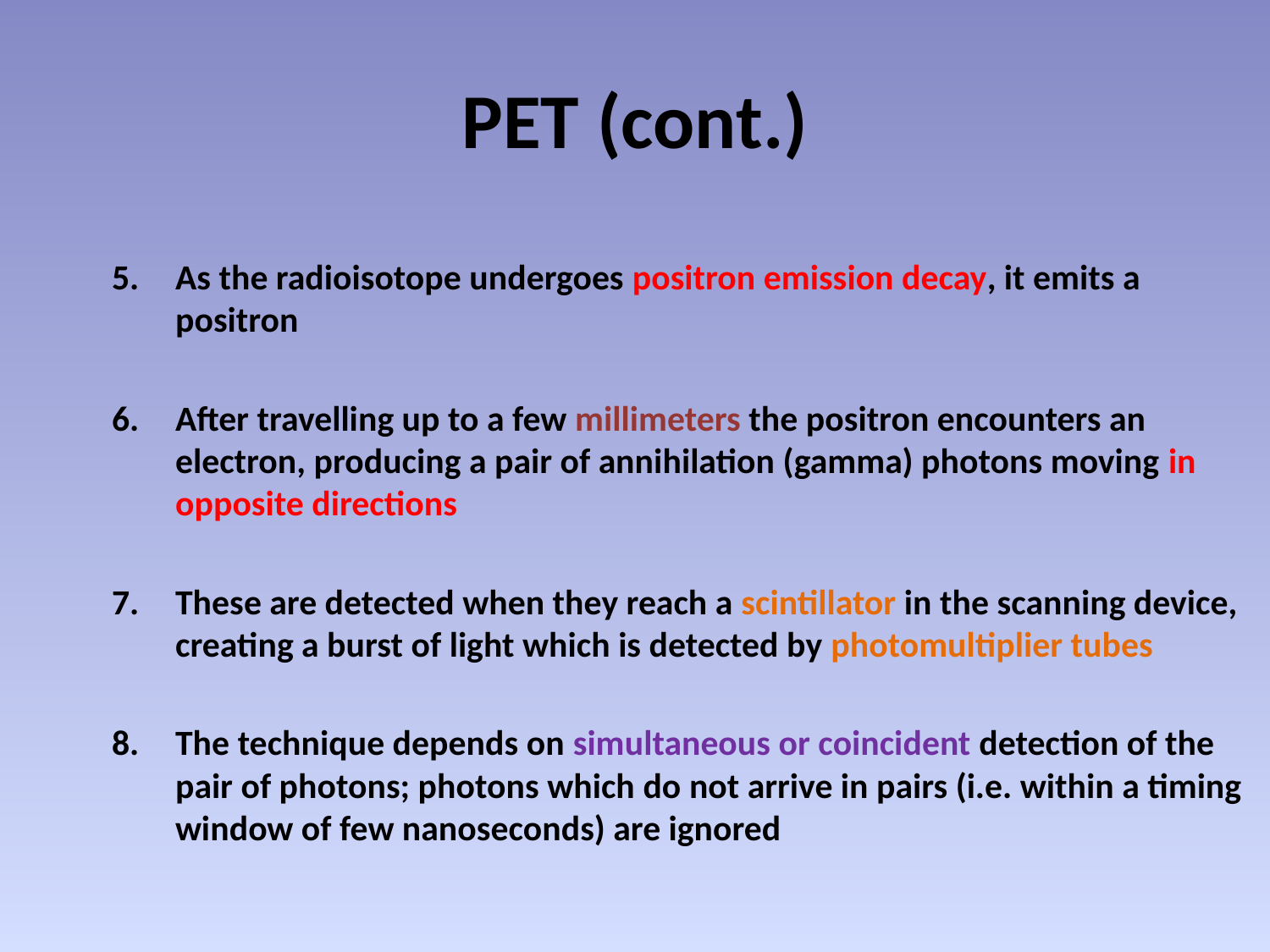

# PET (cont.)
As the radioisotope undergoes positron emission decay, it emits a positron

After travelling up to a few millimeters the positron encounters an electron, producing a pair of annihilation (gamma) photons moving in opposite directions

These are detected when they reach a scintillator in the scanning device, creating a burst of light which is detected by photomultiplier tubes

The technique depends on simultaneous or coincident detection of the pair of photons; photons which do not arrive in pairs (i.e. within a timing window of few nanoseconds) are ignored